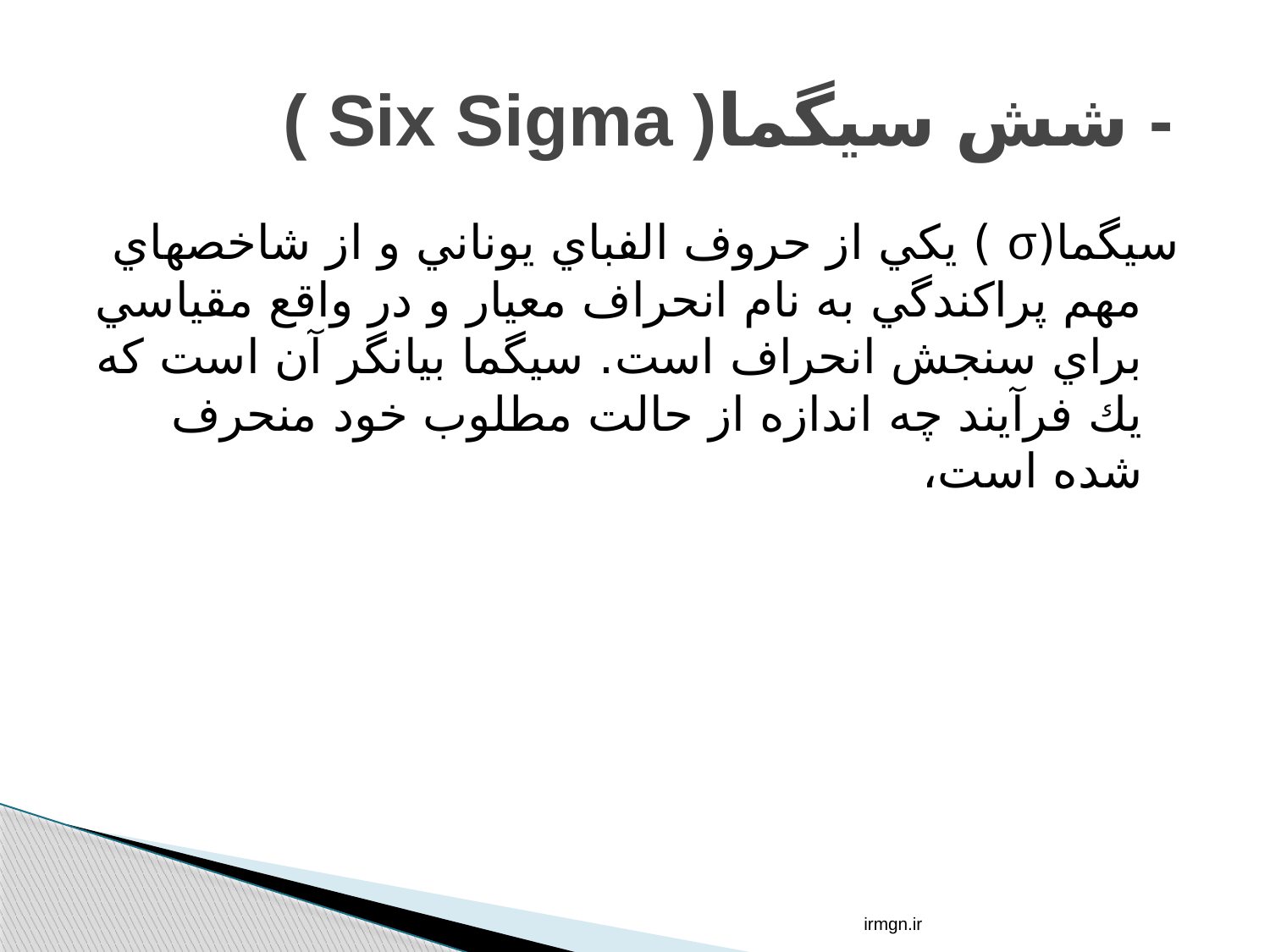

# - شش سيگما( Six Sigma )
سيگما(σ ) يكي از حروف الفباي يوناني و از شاخصهاي مهم پراكندگي به نام انحراف معيار و در واقع مقياسي براي سنجش انحراف است. سيگما بيانگر آن است كه يك فرآيند چه اندازه از حالت مطلوب خود منحرف شده است،
irmgn.ir